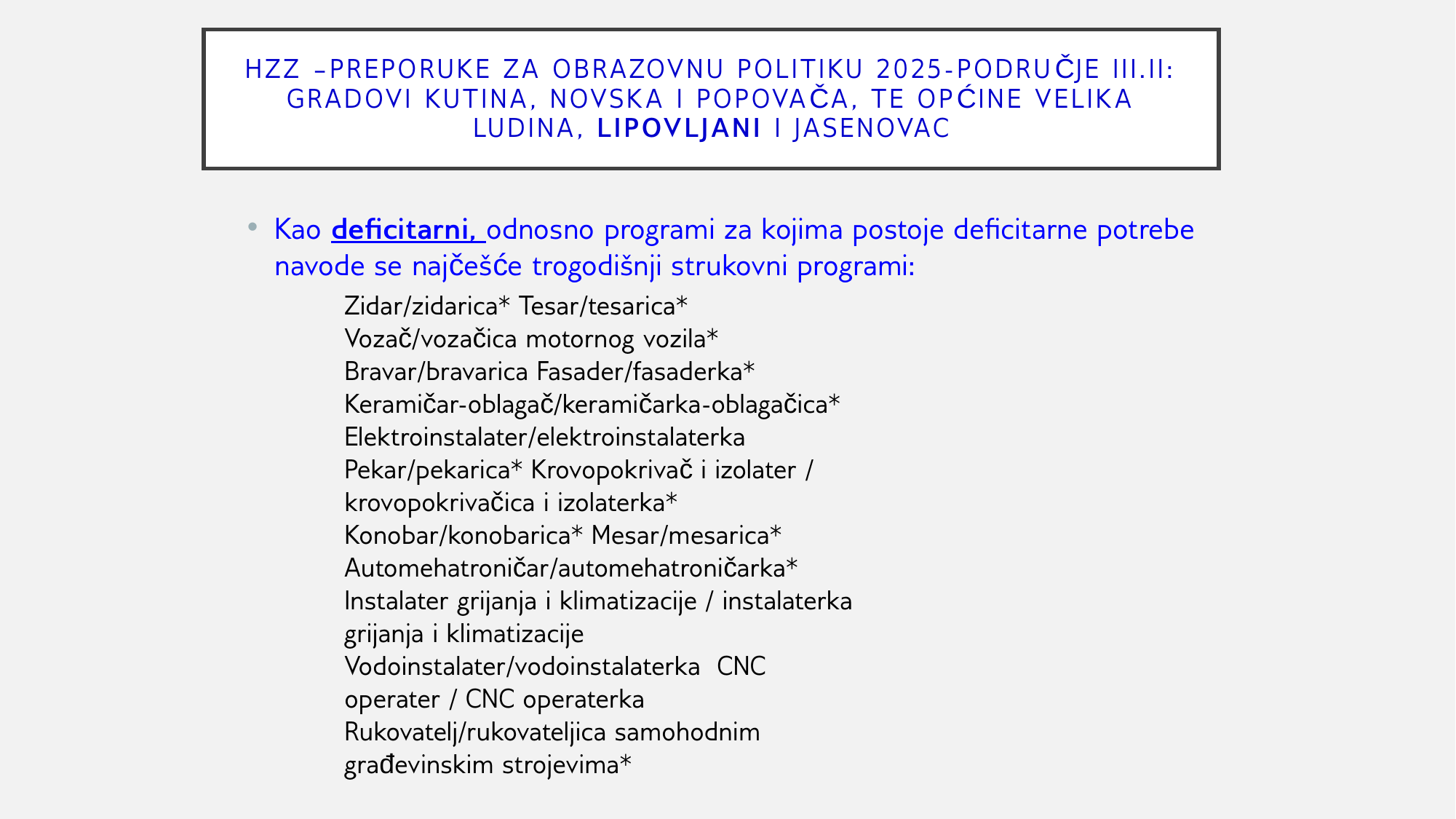

# HZZ –preporuke za obrazovnu politiku 2025-Područje III.II: gradovi Kutina, Novska i Popovača, te općine Velika Ludina, Lipovljani i Jasenovac
Kao deficitarni, odnosno programi za kojima postoje deficitarne potrebe navode se najčešće trogodišnji strukovni programi:

Zidar/zidarica* Tesar/tesarica* Vozač/vozačica motornog vozila* Bravar/bravarica Fasader/fasaderka* Keramičar-oblagač/keramičarka-oblagačica* Elektroinstalater/elektroinstalaterka Pekar/pekarica* Krovopokrivač i izolater / krovopokrivačica i izolaterka* Konobar/konobarica* Mesar/mesarica* Automehatroničar/automehatroničarka* Instalater grijanja i klimatizacije / instalaterka grijanja i klimatizacije Vodoinstalater/vodoinstalaterka  CNC operater / CNC operaterka Rukovatelj/rukovateljica samohodnim građevinskim strojevima*